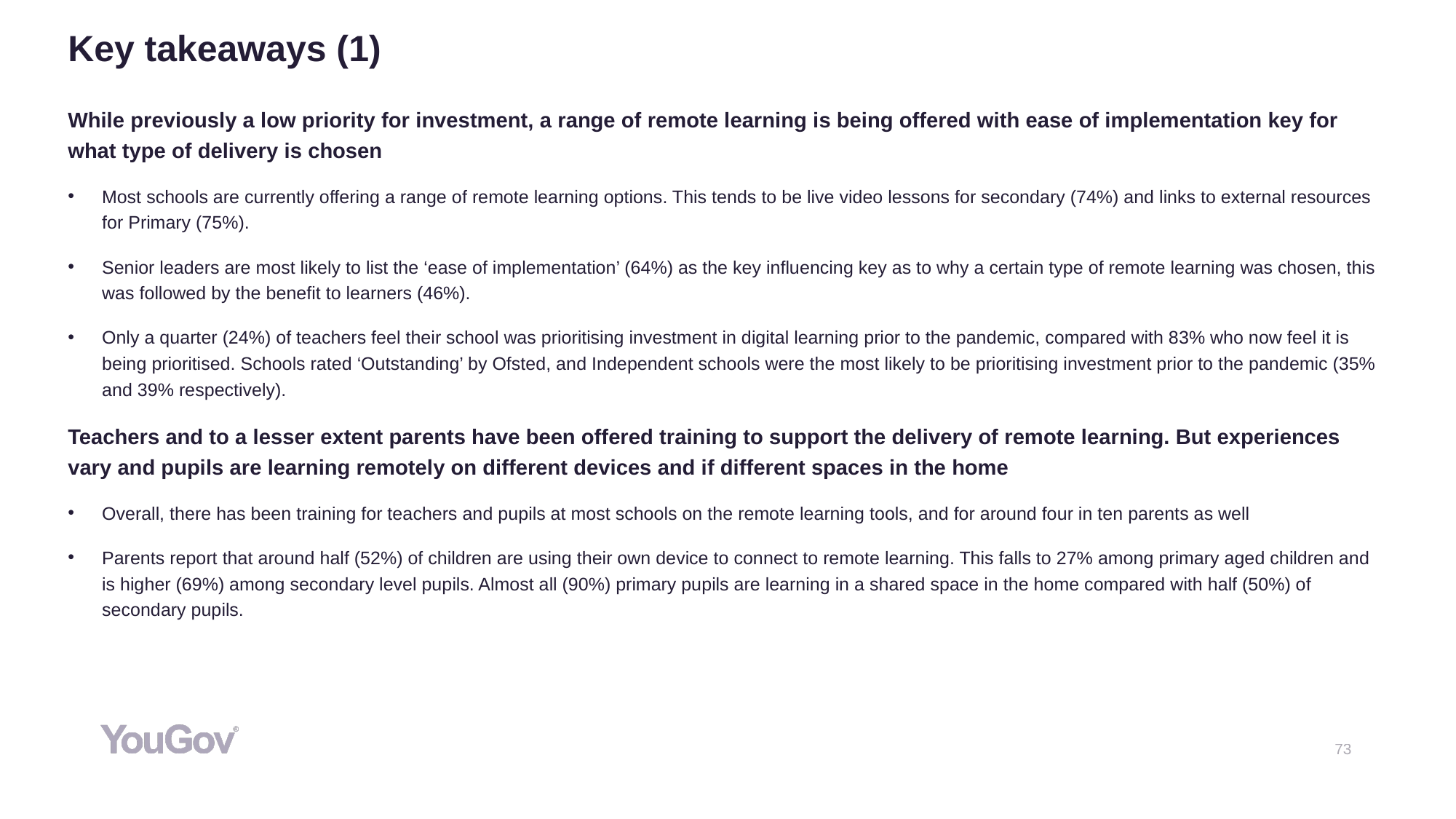

# Key takeaways (1)
While previously a low priority for investment, a range of remote learning is being offered with ease of implementation key for what type of delivery is chosen
Most schools are currently offering a range of remote learning options. This tends to be live video lessons for secondary (74%) and links to external resources for Primary (75%).
Senior leaders are most likely to list the ‘ease of implementation’ (64%) as the key influencing key as to why a certain type of remote learning was chosen, this was followed by the benefit to learners (46%).
Only a quarter (24%) of teachers feel their school was prioritising investment in digital learning prior to the pandemic, compared with 83% who now feel it is being prioritised. Schools rated ‘Outstanding’ by Ofsted, and Independent schools were the most likely to be prioritising investment prior to the pandemic (35% and 39% respectively).
Teachers and to a lesser extent parents have been offered training to support the delivery of remote learning. But experiences vary and pupils are learning remotely on different devices and if different spaces in the home
Overall, there has been training for teachers and pupils at most schools on the remote learning tools, and for around four in ten parents as well
Parents report that around half (52%) of children are using their own device to connect to remote learning. This falls to 27% among primary aged children and is higher (69%) among secondary level pupils. Almost all (90%) primary pupils are learning in a shared space in the home compared with half (50%) of secondary pupils.